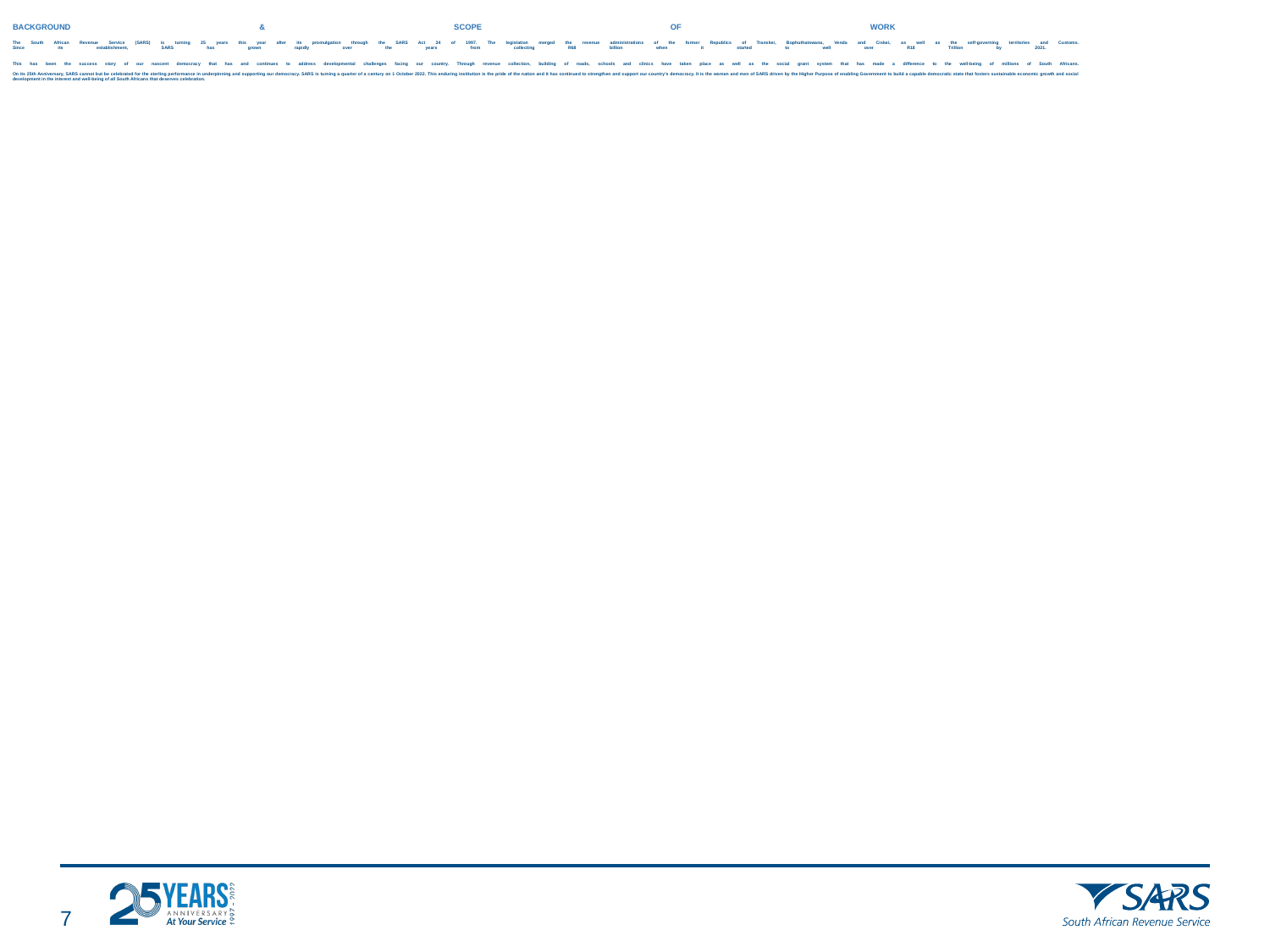

# BACKGROUND & SCOPE OF WORK The South African Revenue Service (SARS) is turning 25 years this year after its promulgation through the SARS Act 34 of 1997. The legislation merged the revenue administrations of the former Republics of Transkei, Bophuthatswana, Venda and Ciskei, as well as the self-governing territories and Customs. Since its establishment, SARS has grown rapidly over the years from collecting R68 billion when it started to well over R18 Trillion by 2021. This has been the success story of our nascent democracy that has and continues to address developmental challenges facing our country. Through revenue collection, building of roads, schools and clinics have taken place as well as the social grant system that has made a difference to the well-being of millions of South Africans. On its 25th Anniversary, SARS cannot but be celebrated for the sterling performance in underpinning and supporting our democracy. SARS is turning a quarter of a century on 1 October 2022. This enduring institution is the pride of the nation and it has continued to strengthen and support our country’s democracy. It is the women and men of SARS driven by the Higher Purpose of enabling Government to build a capable democratic state that fosters sustainable economic growth and social development in the interest and well-being of all South Africans that deserves celebration.
7